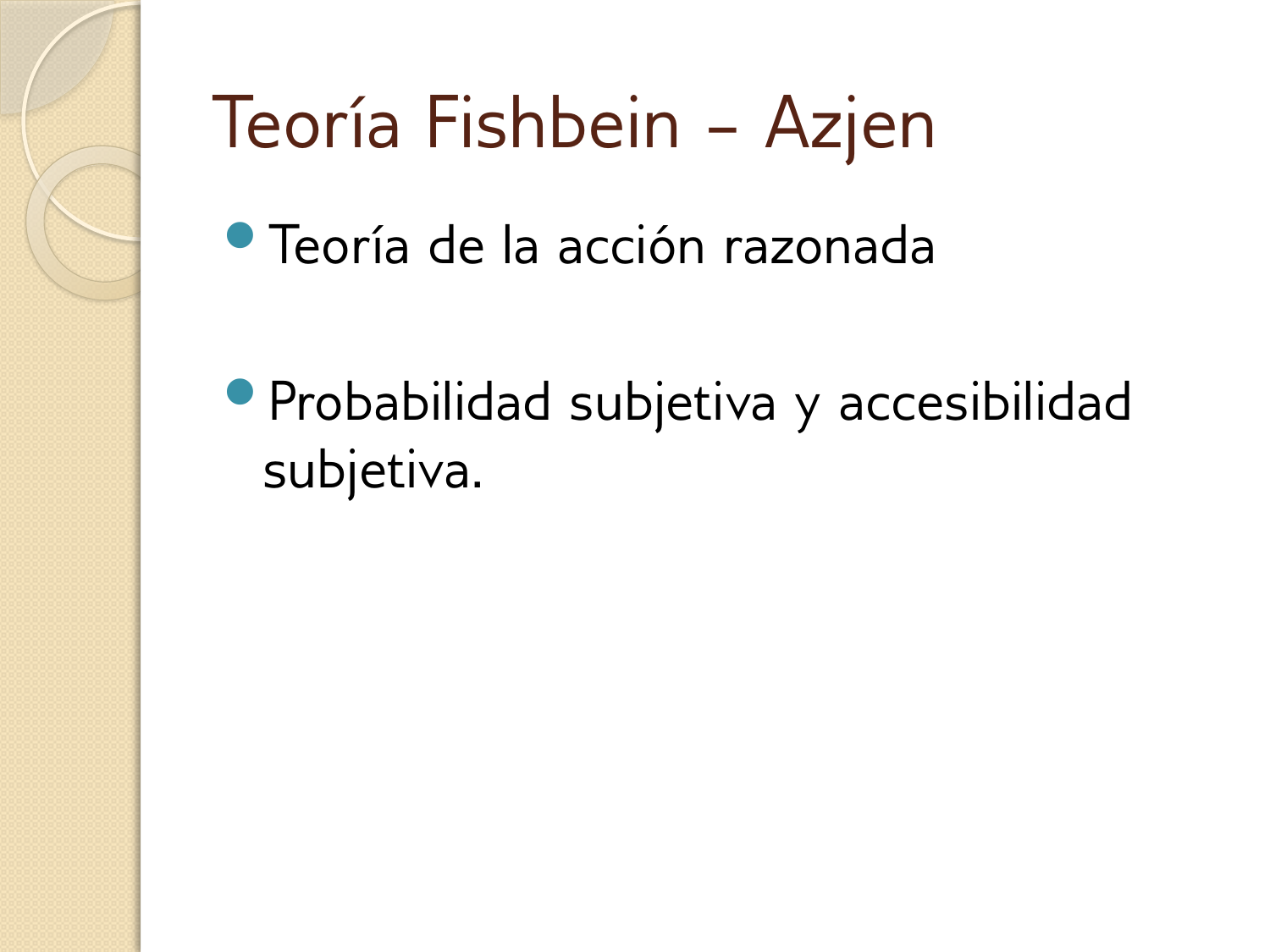

# Teoría Fishbein – Azjen
Teoría de la acción razonada

Probabilidad subjetiva y accesibilidad subjetiva.